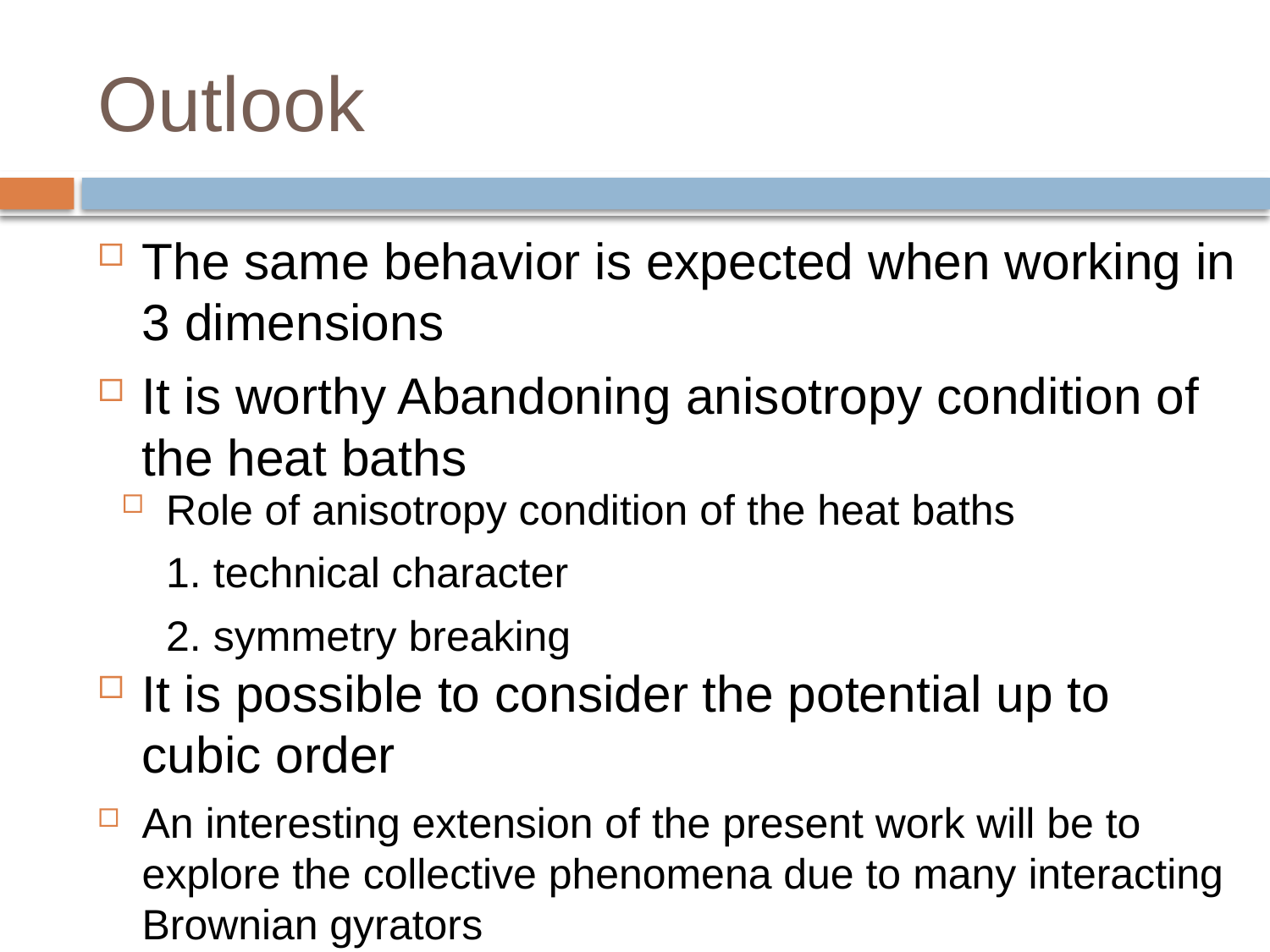

# Outlook
The same behavior is expected when working in 3 dimensions
It is worthy Abandoning anisotropy condition of the heat baths
Role of anisotropy condition of the heat baths
	1. technical character
	2. symmetry breaking
It is possible to consider the potential up to cubic order
An interesting extension of the present work will be to explore the collective phenomena due to many interacting Brownian gyrators